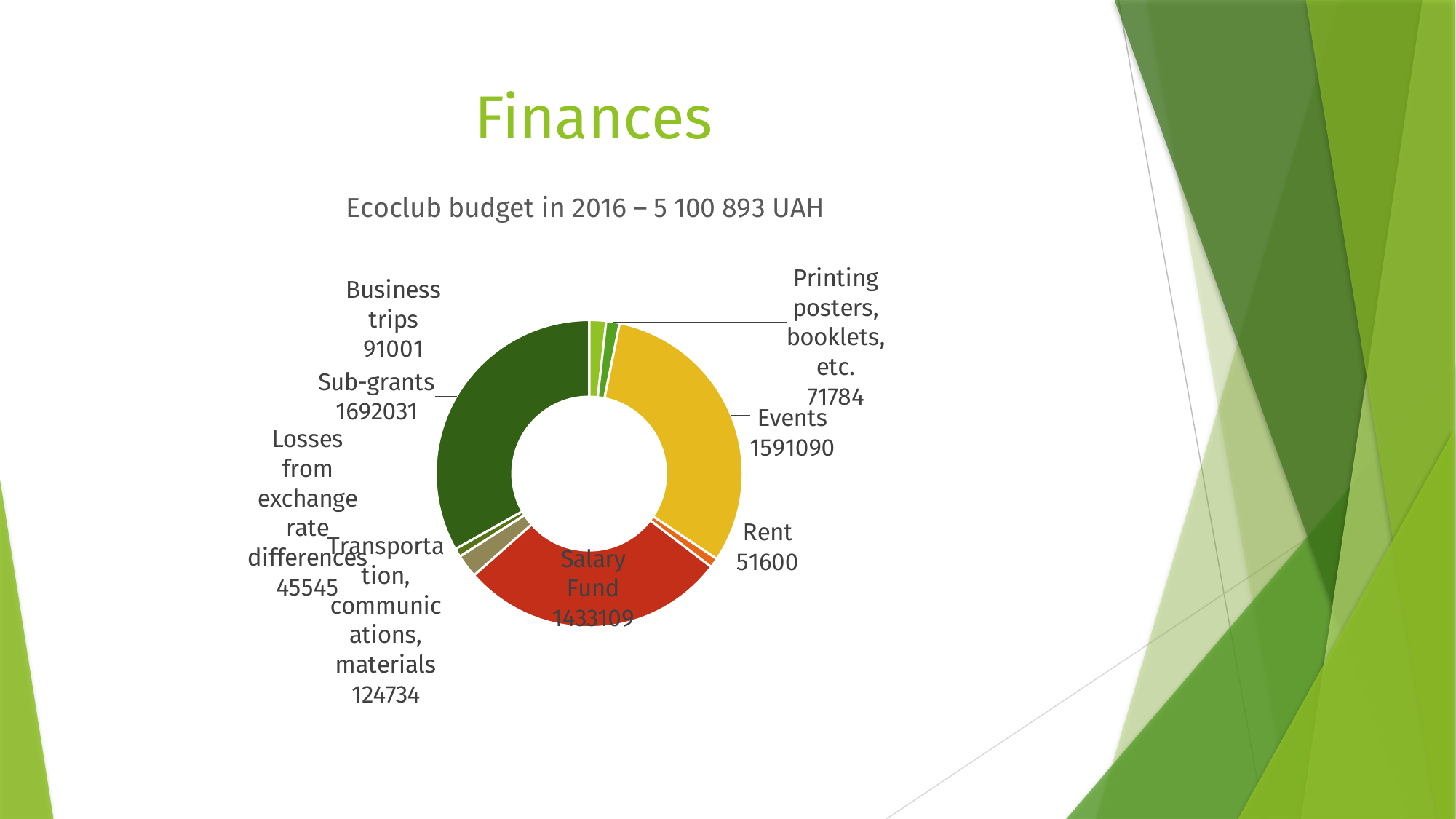

# Finances

### Chart: Ecoclub budget in 2016 – 5 100 893 UAH

| Category |  |
|---|---|
| Відрядження | 91001.04000000001 |
| Друк плакатів,буклетів ін. | 71783.51 |
| Заходи | 1591089.52 |
| Оренда | 51600.0 |
| Фонд зарплати | 1433109.19 |
| Перевезення, зв'язок, матеріали | 124734.04000000001 |
| Втрати від курсової різниці | 45545.29 |
| Субгранти | 1692030.52 |